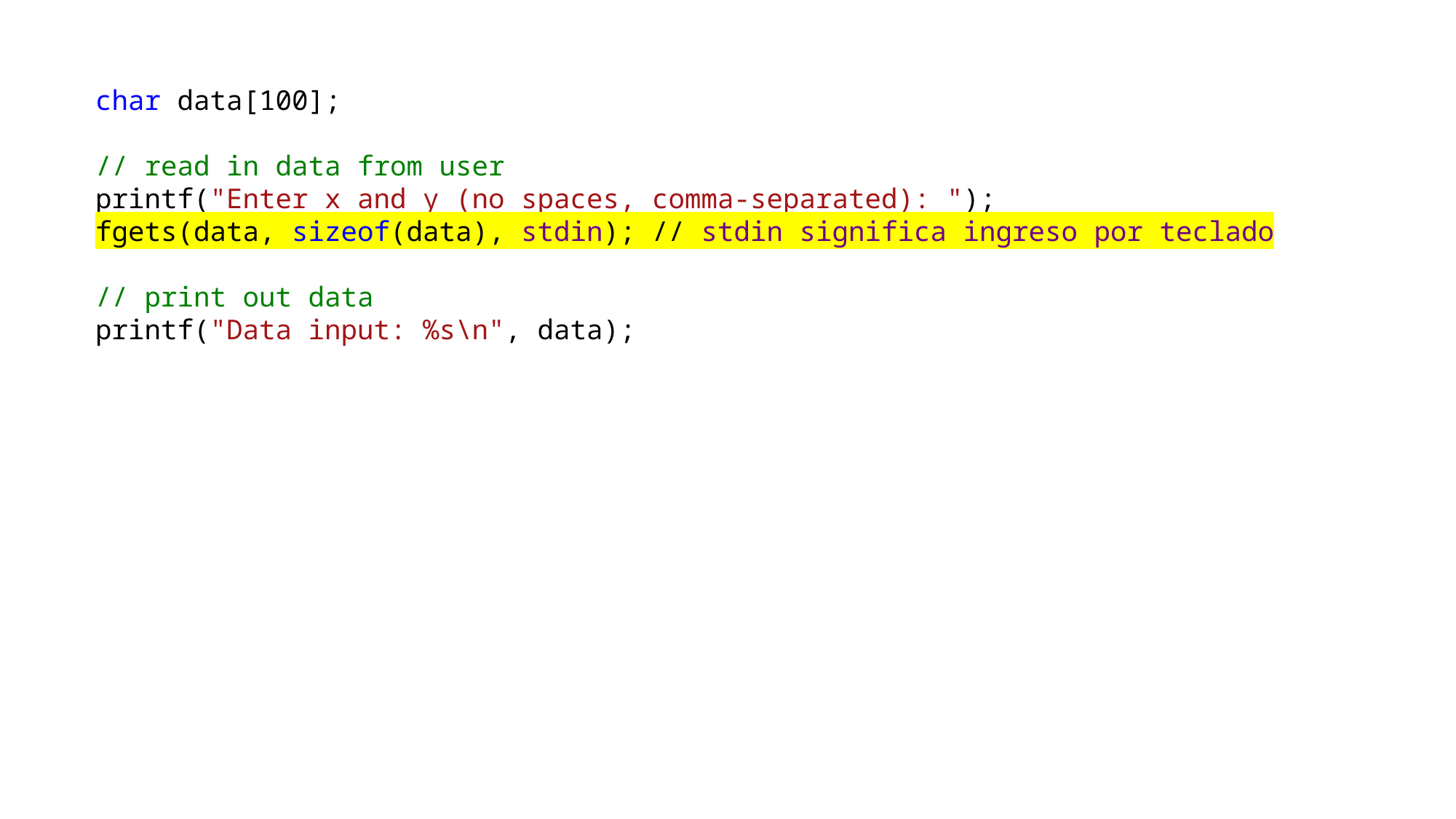

char data[100];

// read in data from user
printf("Enter x and y (no spaces, comma-separated): ");
fgets(data, sizeof(data), stdin); // stdin significa ingreso por teclado

// print out data
printf("Data input: %s\n", data);